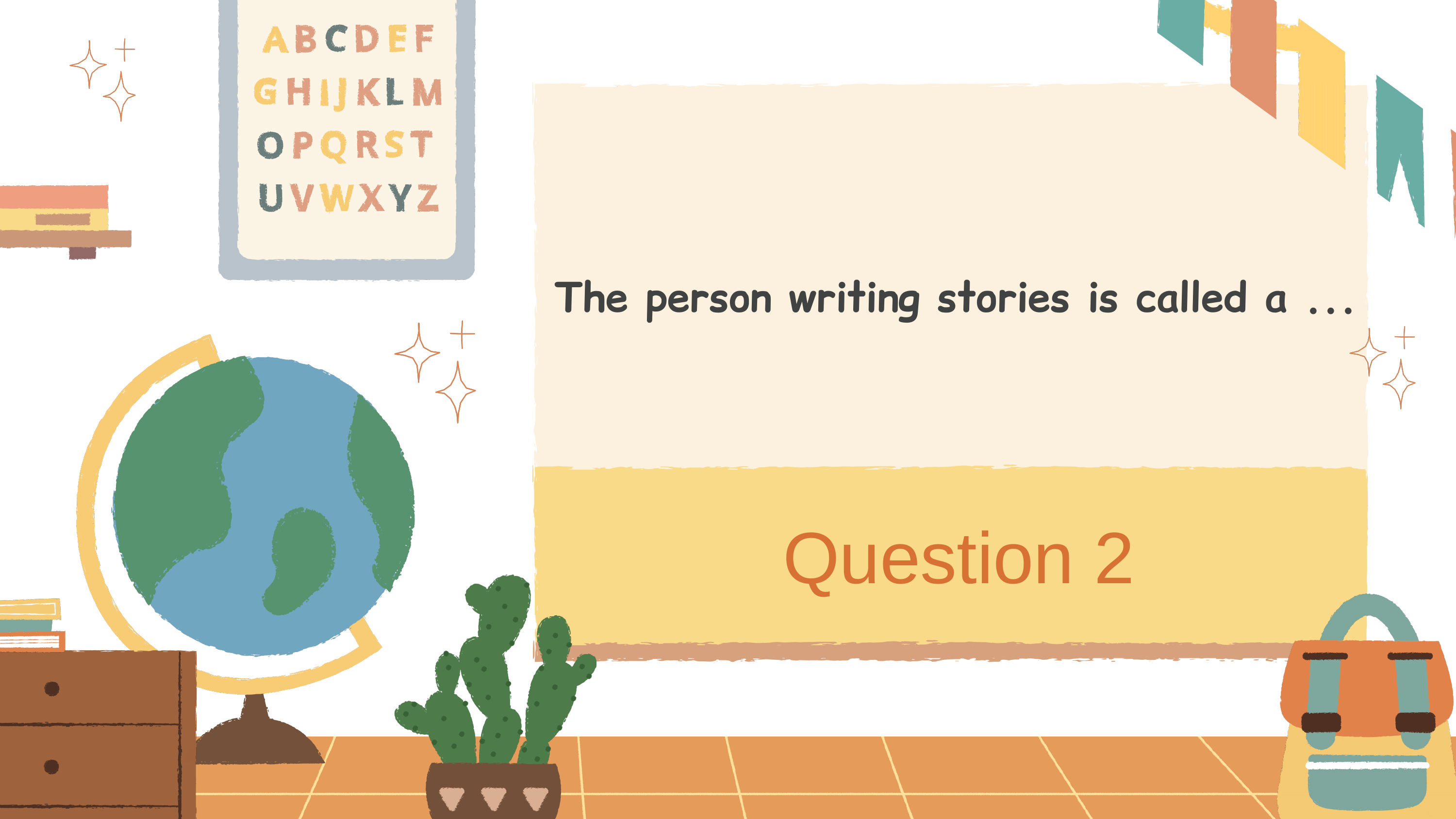

The person writing stories is called a ...

Question 2